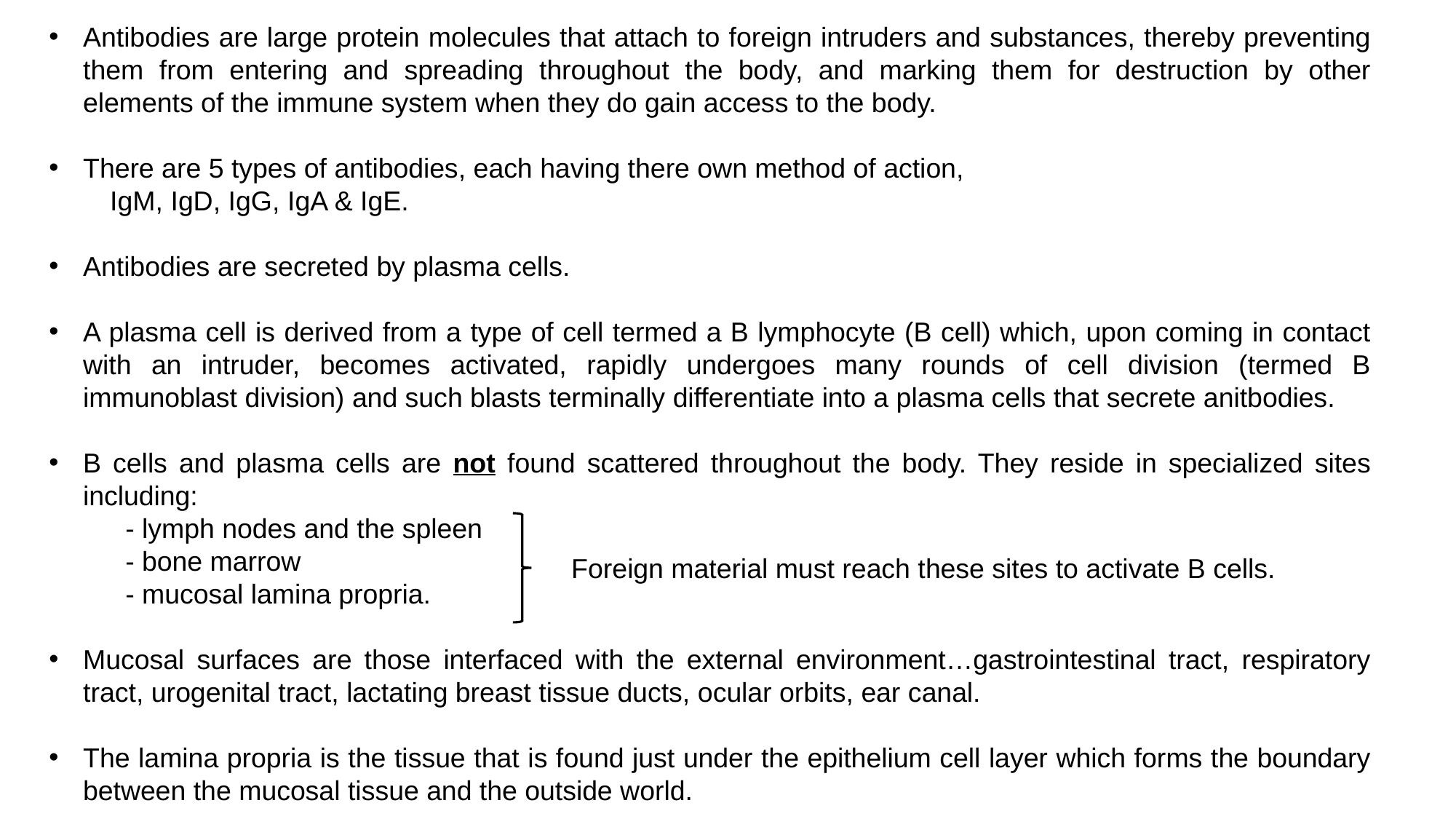

Antibodies are large protein molecules that attach to foreign intruders and substances, thereby preventing them from entering and spreading throughout the body, and marking them for destruction by other elements of the immune system when they do gain access to the body.

There are 5 types of antibodies, each having there own method of action,
        IgM, IgD, IgG, IgA & IgE.

Antibodies are secreted by plasma cells.

A plasma cell is derived from a type of cell termed a B lymphocyte (B cell) which, upon coming in contact with an intruder, becomes activated, rapidly undergoes many rounds of cell division (termed B immunoblast division) and such blasts terminally differentiate into a plasma cells that secrete anitbodies.

B cells and plasma cells are not found scattered throughout the body. They reside in specialized sites including:
          - lymph nodes and the spleen
          - bone marrow
          - mucosal lamina propria.

Mucosal surfaces are those interfaced with the external environment…gastrointestinal tract, respiratory tract, urogenital tract, lactating breast tissue ducts, ocular orbits, ear canal.

The lamina propria is the tissue that is found just under the epithelium cell layer which forms the boundary between the mucosal tissue and the outside world.

Foreign material must reach these sites to activate B cells.